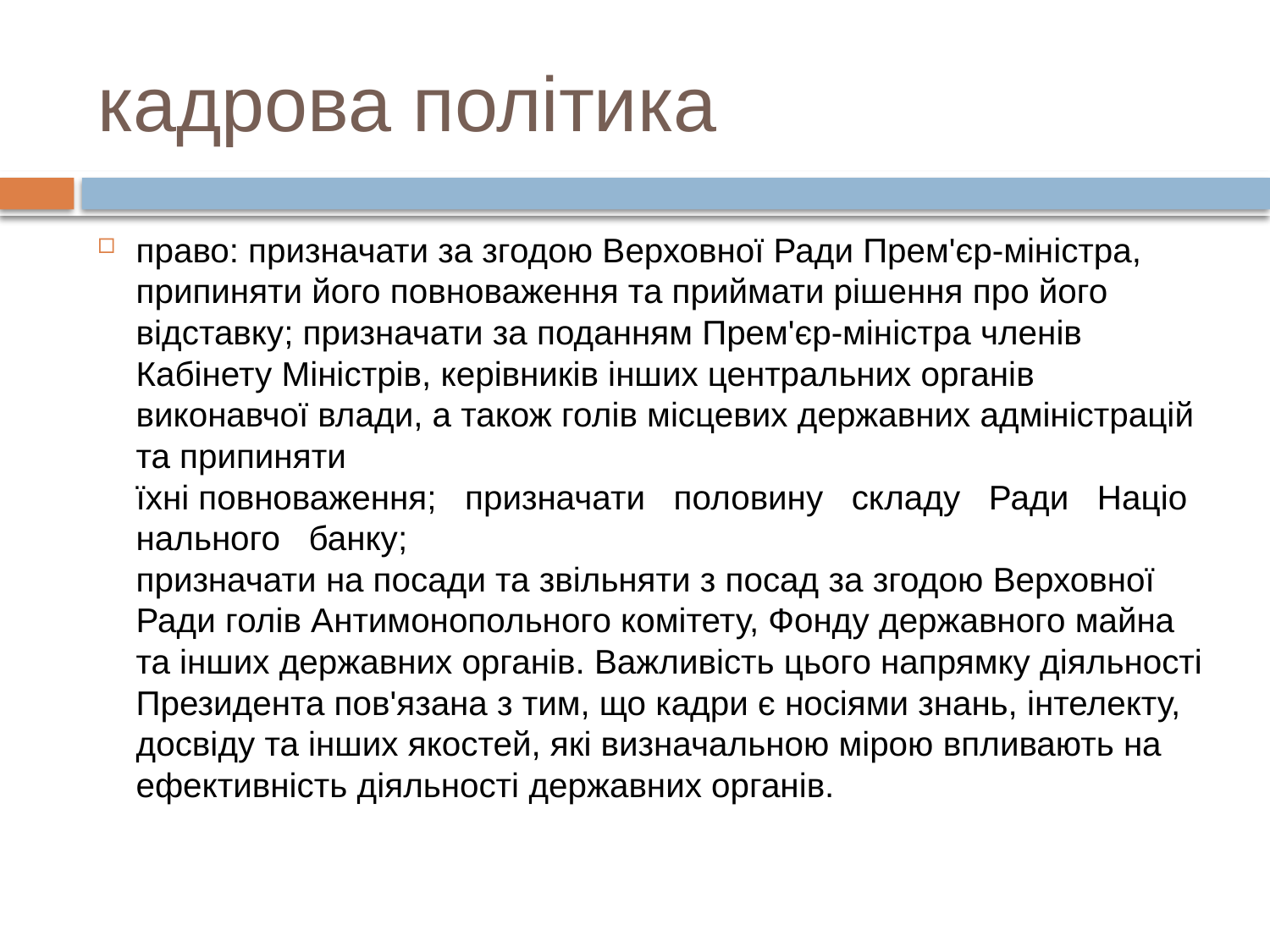

# кадрова політика
право: призначати за згодою Верховної Ради Прем'єр-міністра, припиняти його повноваження та приймати рішення про його відставку; призначати за поданням Прем'єр-міністра членів Кабінету Міністрів, керівників інших центральних органів виконавчої влади, а також голів місцевих державних адміністрацій та припиняти   їхні повноваження;   призначати   половину   складу   Ради   Національного   банку;
призначати на посади та звільняти з посад за згодою Верховної Ради голів Антимонопольного комітету, Фонду державного майна та інших державних органів. Важливість цього напрямку діяльності Президента пов'язана з тим, що кадри є носіями знань, інтелекту, досвіду та інших якостей, які визначальною мірою впливають на ефективність діяльності державних органів.